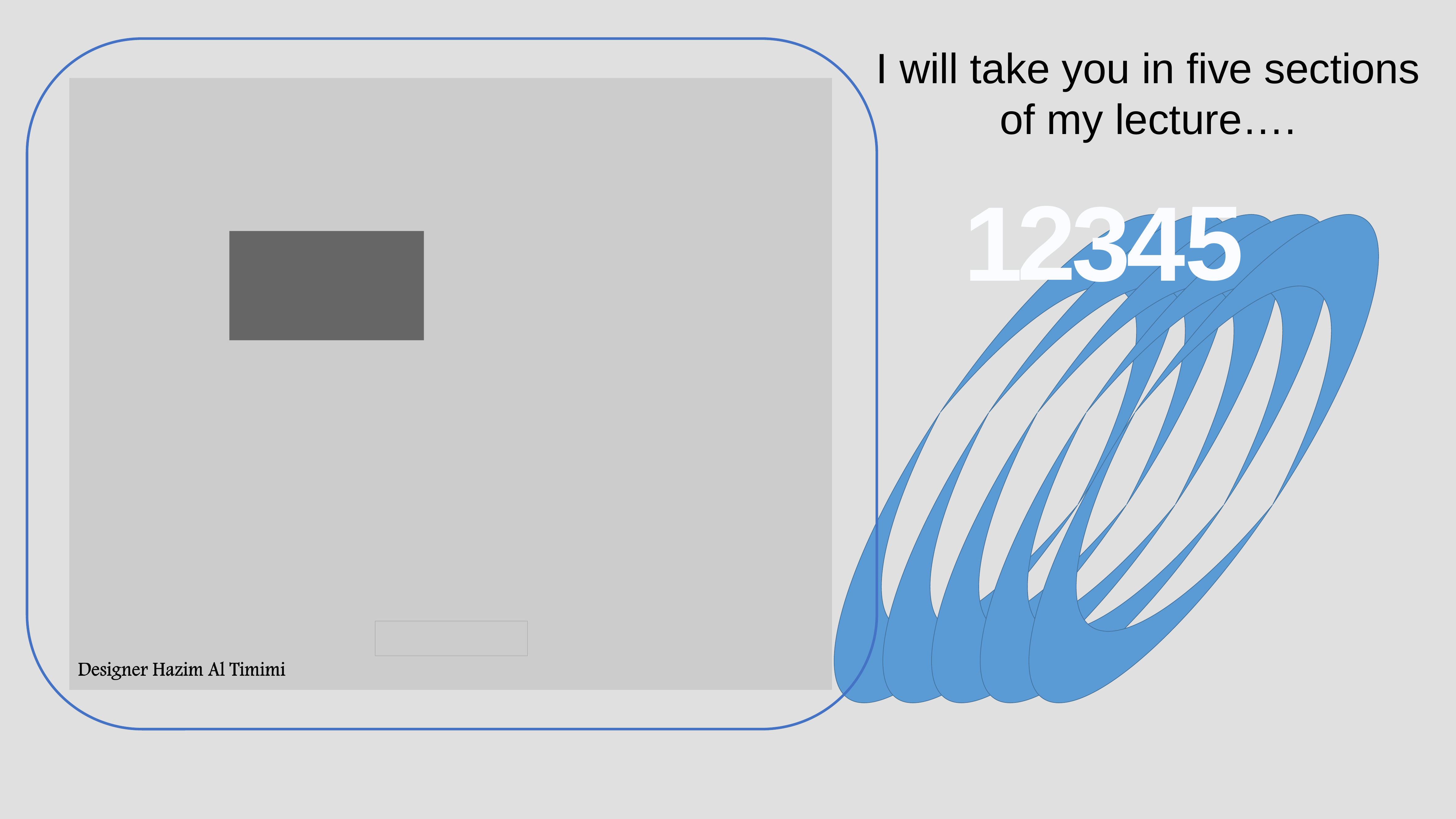

I will take you in five sections of my lecture….

2
5
3
4
1